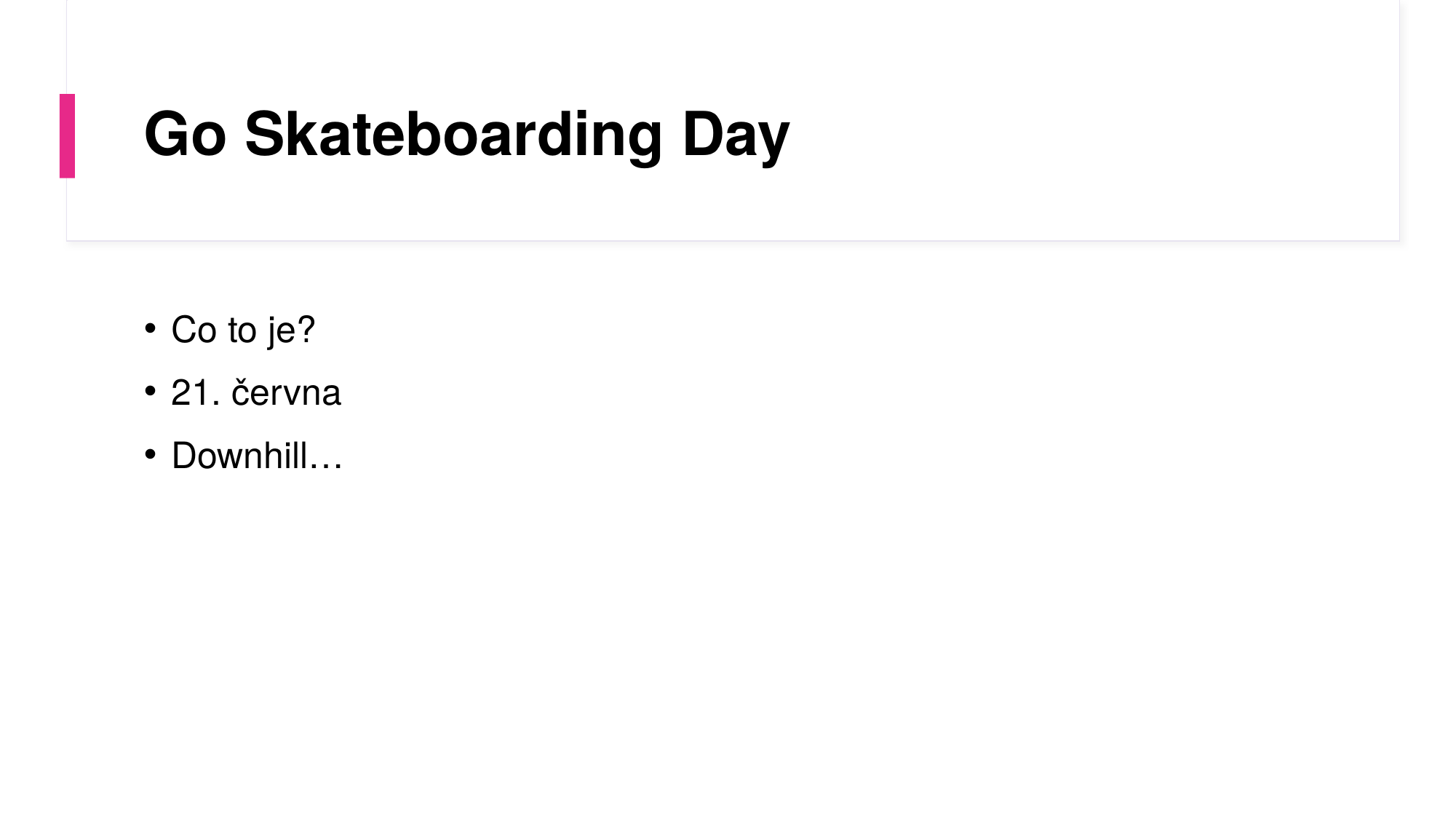

# Go Skateboarding Day
Co to je?
21. června
Downhill…